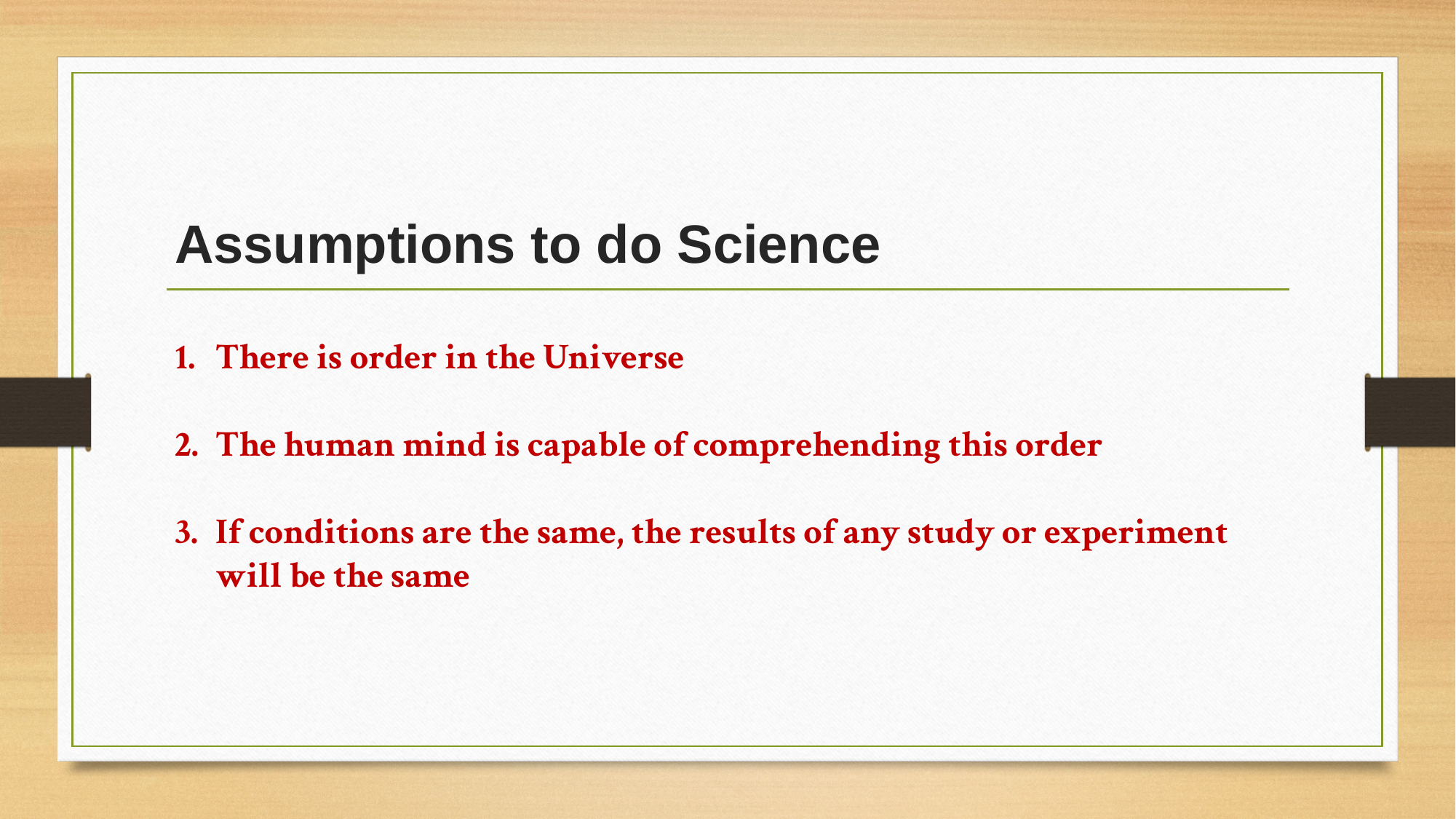

# Assumptions to do Science
There is order in the Universe

The human mind is capable of comprehending this order

If conditions are the same, the results of any study or experiment will be the same